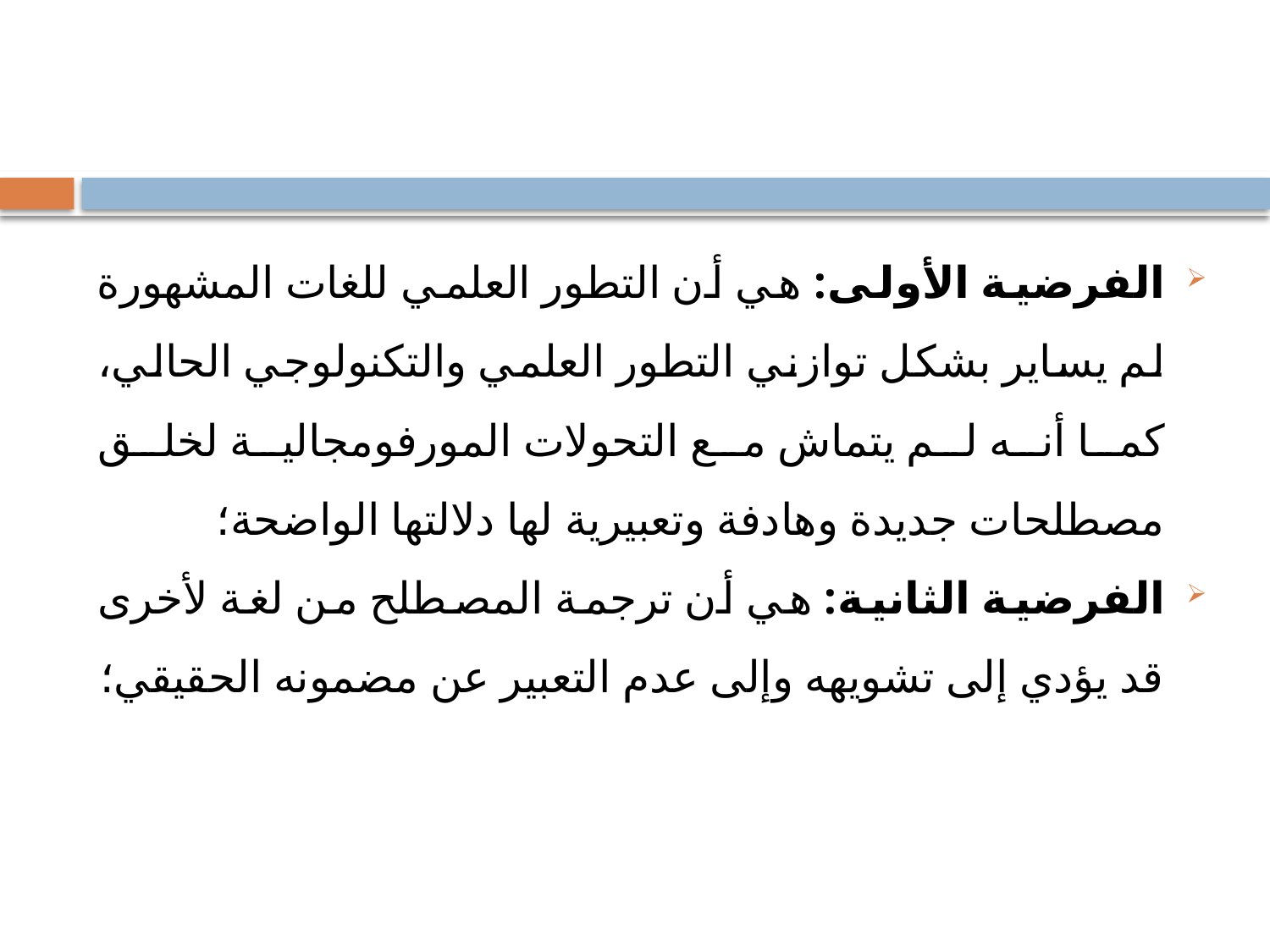

#
الفرضية الأولى: هي أن التطور العلمي للغات المشهورة لم يساير بشكل توازني التطور العلمي والتكنولوجي الحالي، كما أنه لم يتماش مع التحولات المورفومجالية لخلق مصطلحات جديدة وهادفة وتعبيرية لها دلالتها الواضحة؛
الفرضية الثانية: هي أن ترجمة المصطلح من لغة لأخرى قد يؤدي إلى تشويهه وإلى عدم التعبير عن مضمونه الحقيقي؛